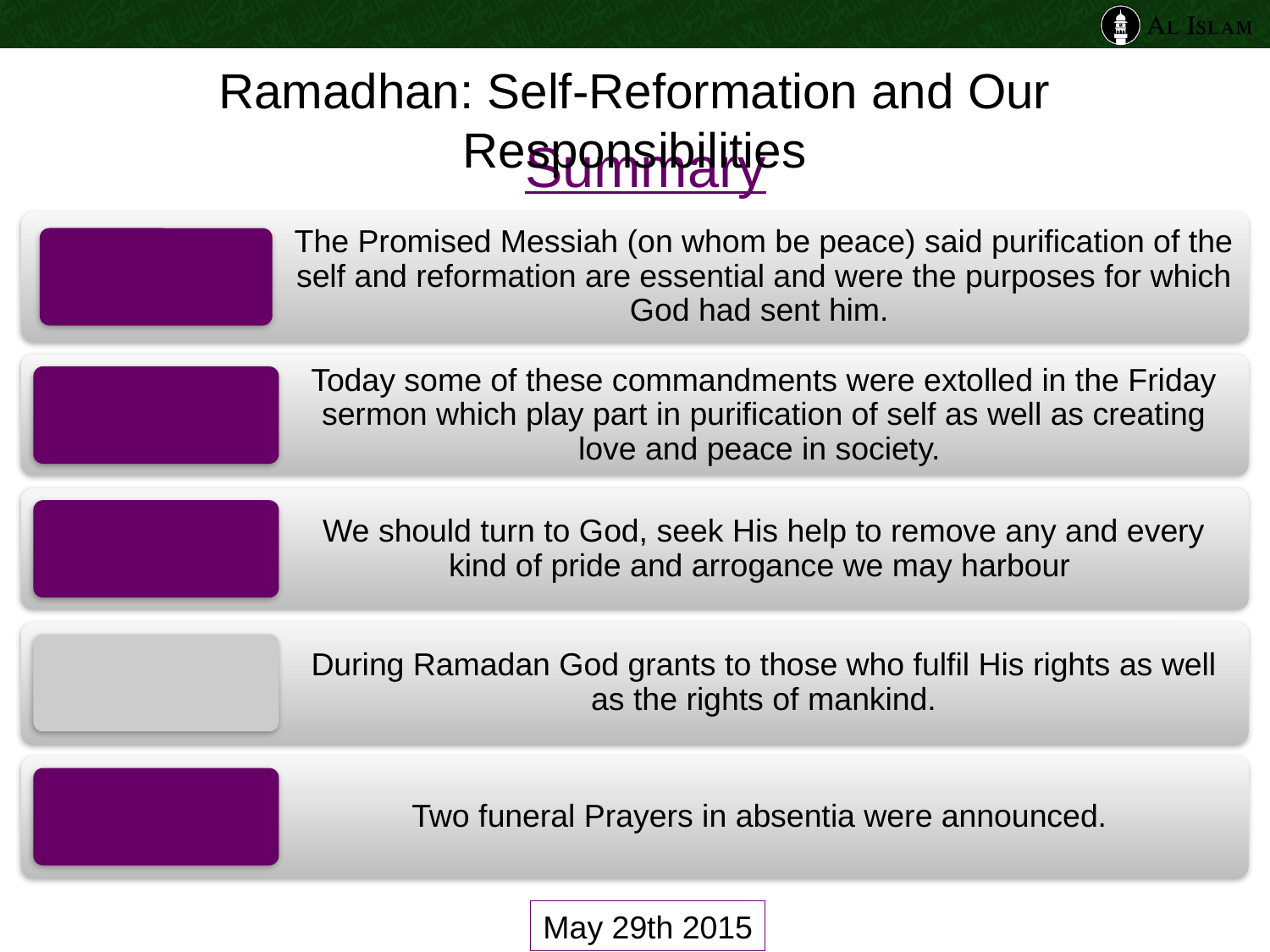

Ramadhan: Self-Reformation and Our Responsibilities
# Summary
The Promised Messiah (on whom be peace) said purification of the self and reformation are essential and were the purposes for which God had sent him.
Today some of these commandments were extolled in the Friday sermon which play part in purification of self as well as creating love and peace in society.
We should turn to God, seek His help to remove any and every kind of pride and arrogance we may harbour
During Ramadan God grants to those who fulfil His rights as well as the rights of mankind.
Two funeral Prayers in absentia were announced.
May 29th 2015